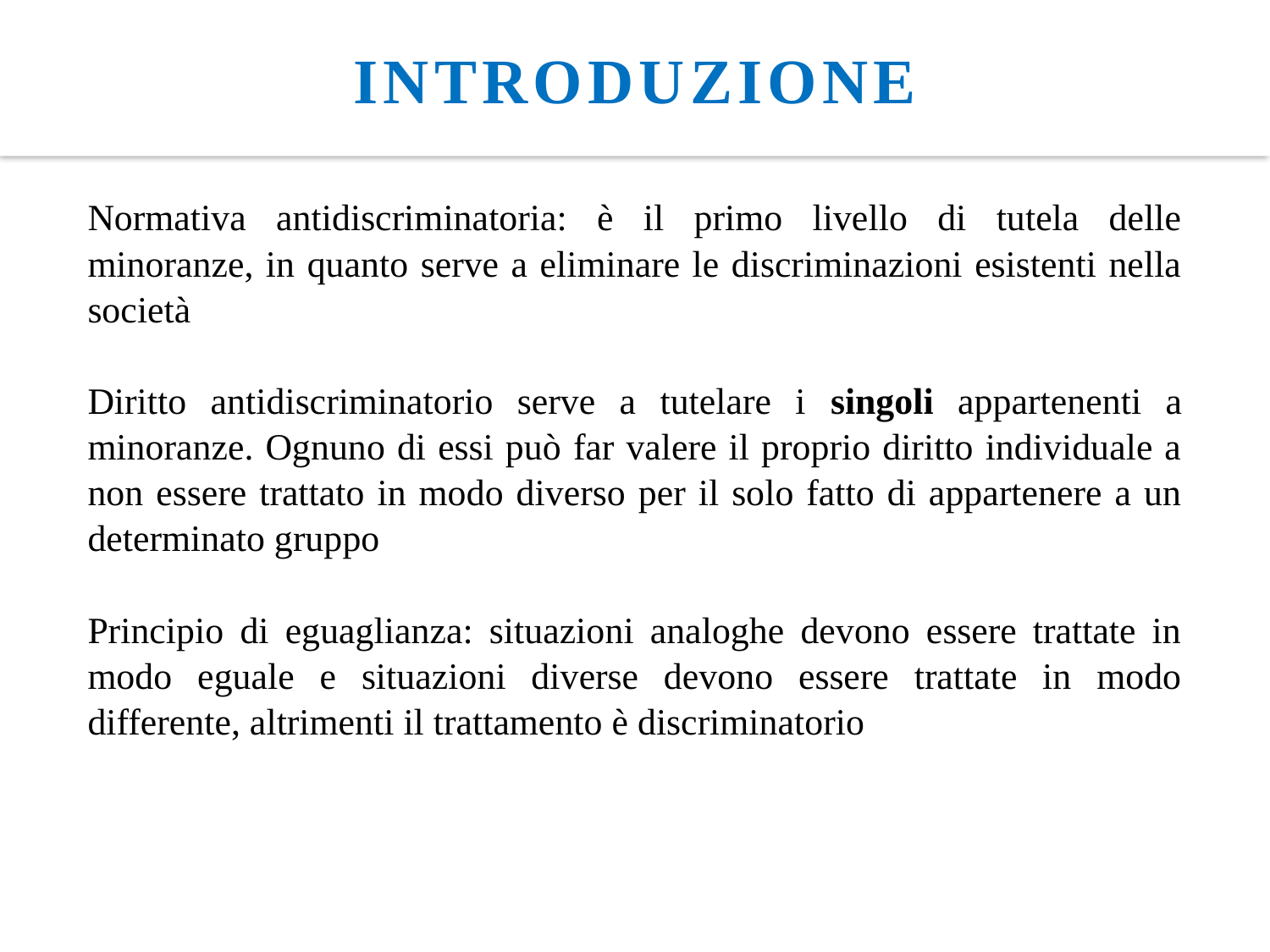

# INTRODUZIONE
Normativa antidiscriminatoria: è il primo livello di tutela delle minoranze, in quanto serve a eliminare le discriminazioni esistenti nella società

Diritto antidiscriminatorio serve a tutelare i singoli appartenenti a minoranze. Ognuno di essi può far valere il proprio diritto individuale a non essere trattato in modo diverso per il solo fatto di appartenere a un determinato gruppo

Principio di eguaglianza: situazioni analoghe devono essere trattate in modo eguale e situazioni diverse devono essere trattate in modo differente, altrimenti il trattamento è discriminatorio